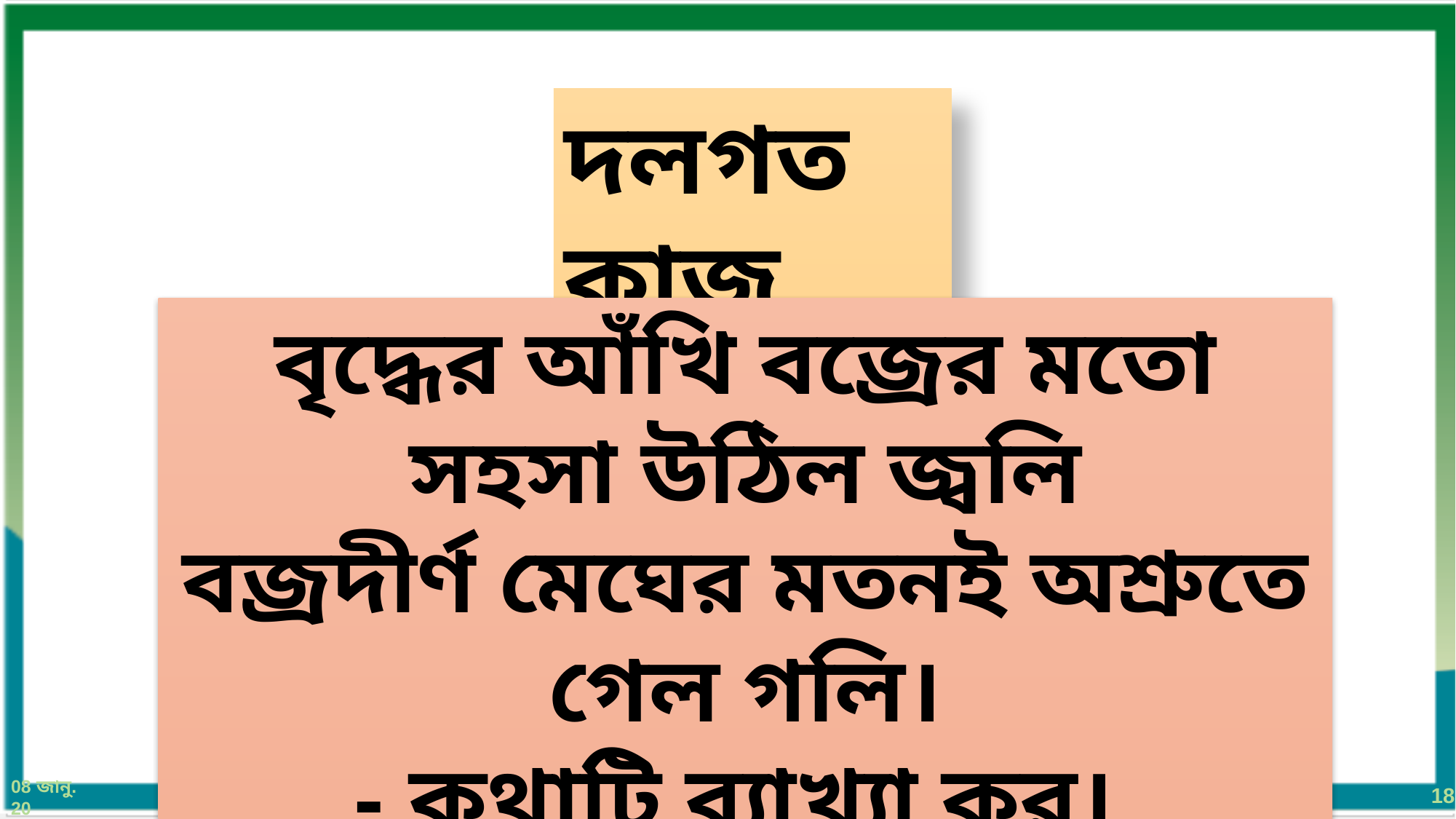

দলগত কাজ
বৃদ্ধের আঁখি বজ্রের মতো সহসা উঠিল জ্বলি
বজ্রদীর্ণ মেঘের মতনই অশ্রুতে গেল গলি।
- কথাটি ব্যাখ্যা কর।
18
08 জানু. 20